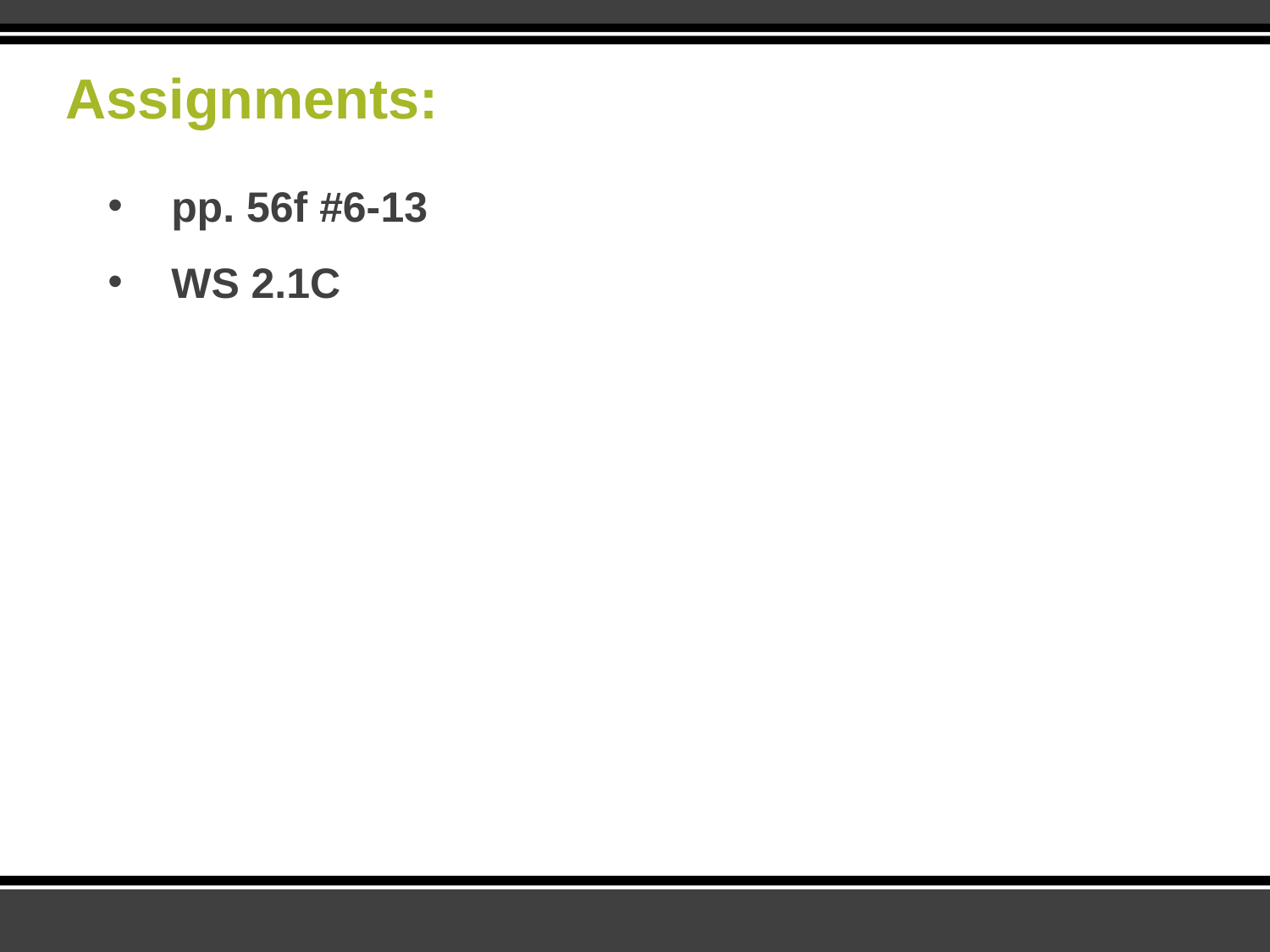

# Assignments:
pp. 56f #6-13
WS 2.1C